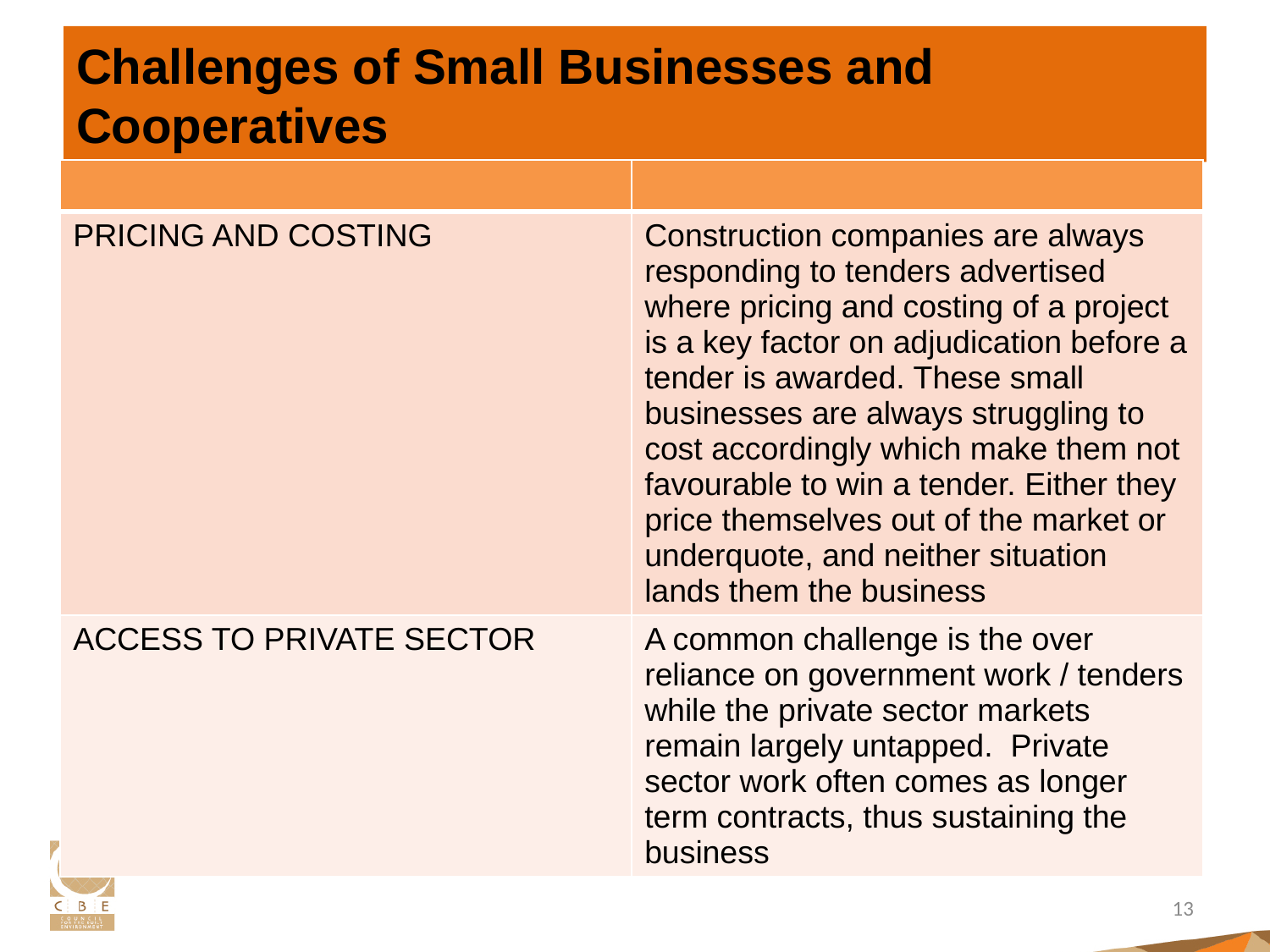

# Challenges of Small Businesses and Cooperatives
|  |  |
| --- | --- |
| PRICING AND COSTING | Construction companies are always responding to tenders advertised where pricing and costing of a project is a key factor on adjudication before a tender is awarded. These small businesses are always struggling to cost accordingly which make them not favourable to win a tender. Either they price themselves out of the market or underquote, and neither situation lands them the business |
| ACCESS TO PRIVATE SECTOR | A common challenge is the over reliance on government work / tenders while the private sector markets remain largely untapped. Private sector work often comes as longer term contracts, thus sustaining the business |
13